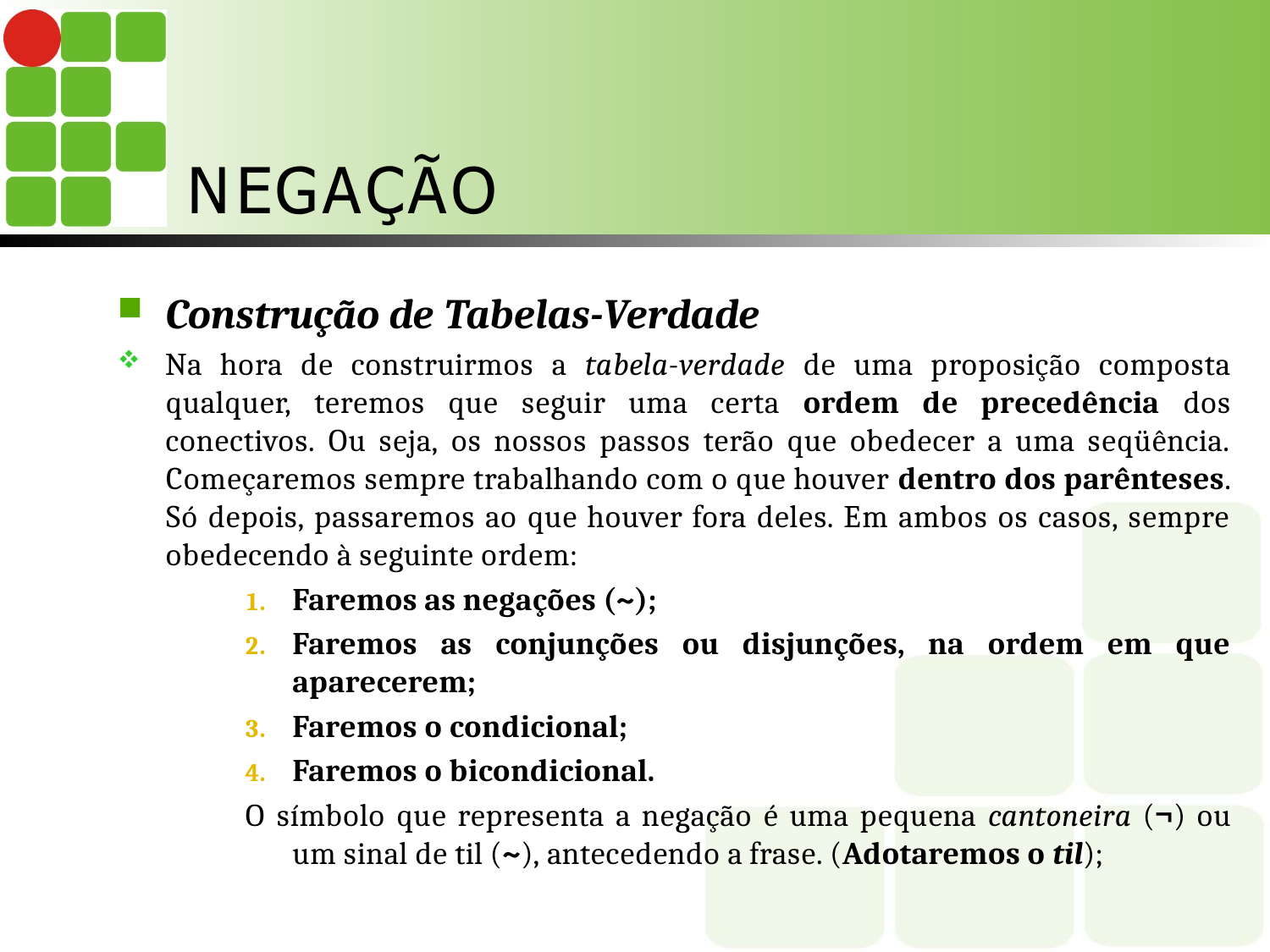

# NEGAÇÃO
Construção de Tabelas-Verdade
Na hora de construirmos a tabela-verdade de uma proposição composta qualquer, teremos que seguir uma certa ordem de precedência dos conectivos. Ou seja, os nossos passos terão que obedecer a uma seqüência. Começaremos sempre trabalhando com o que houver dentro dos parênteses. Só depois, passaremos ao que houver fora deles. Em ambos os casos, sempre obedecendo à seguinte ordem:
Faremos as negações (~);
Faremos as conjunções ou disjunções, na ordem em que aparecerem;
Faremos o condicional;
Faremos o bicondicional.
O símbolo que representa a negação é uma pequena cantoneira (¬) ou um sinal de til (~), antecedendo a frase. (Adotaremos o til);